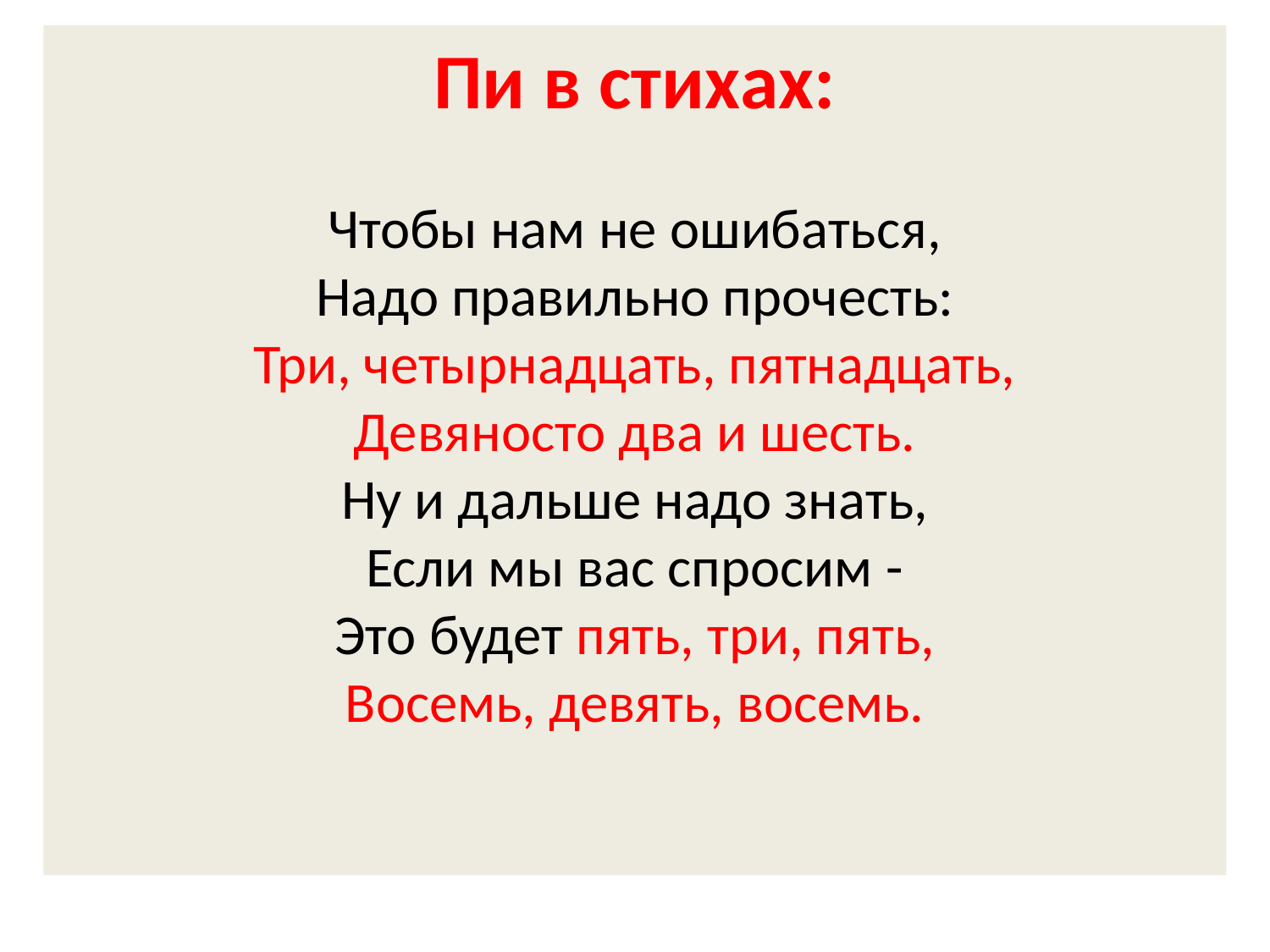

Пи в стихах:

Чтобы нам не ошибаться,
Надо правильно прочесть:
Три, четырнадцать, пятнадцать,
Девяносто два и шесть.
Ну и дальше надо знать,
Если мы вас спросим -
Это будет пять, три, пять,
Восемь, девять, восемь.